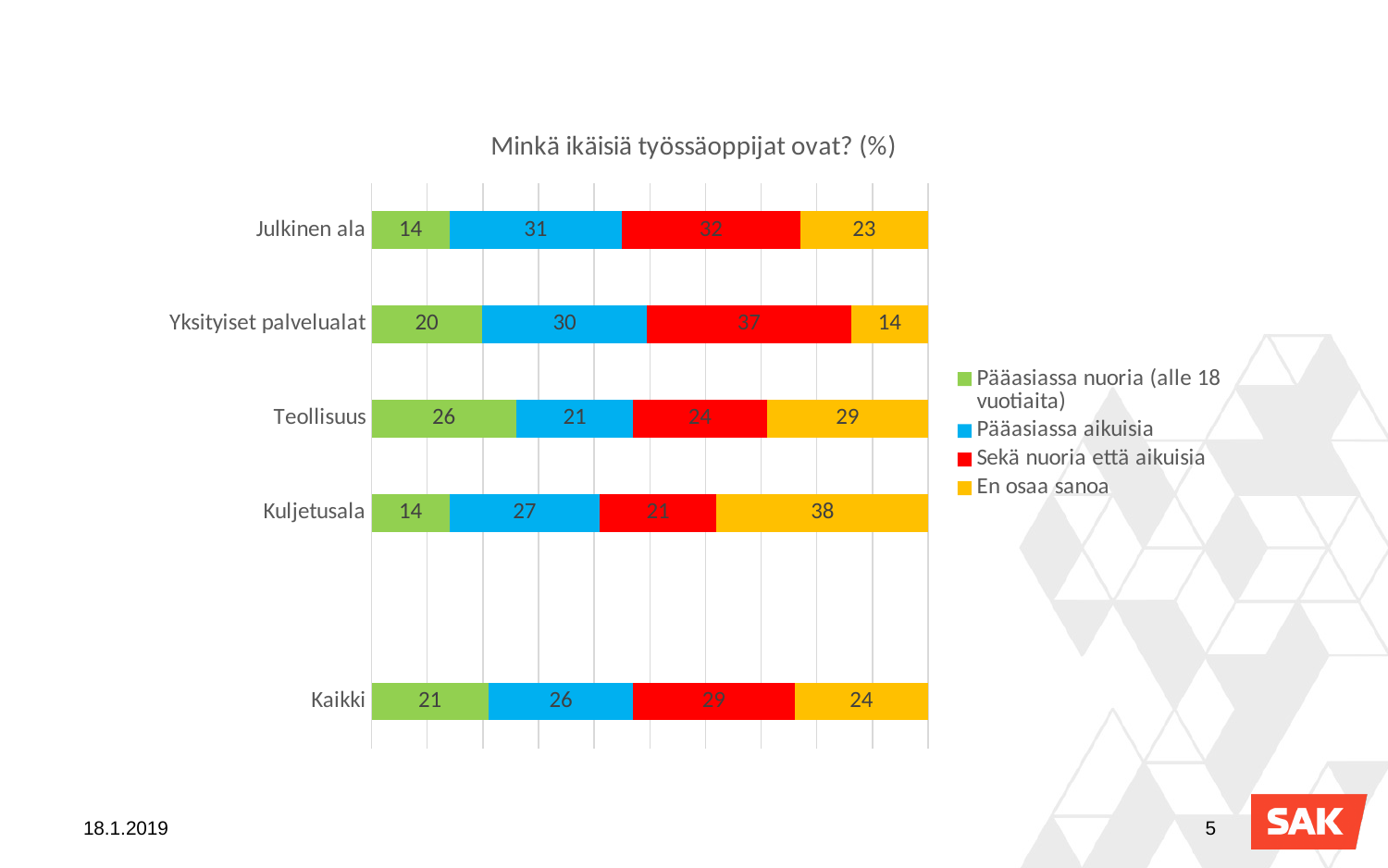

### Chart: Minkä ikäisiä työssäoppijat ovat? (%)

| Category | Pääasiassa nuoria (alle 18 vuotiaita) | Pääasiassa aikuisia | Sekä nuoria että aikuisia | En osaa sanoa |
|---|---|---|---|---|
| Julkinen ala | 14.0 | 31.0 | 32.0 | 23.0 |
| Yksityiset palvelualat | 20.0 | 30.0 | 37.0 | 14.0 |
| Teollisuus | 26.0 | 21.0 | 24.0 | 29.0 |
| Kuljetusala | 14.0 | 27.0 | 21.0 | 38.0 |
|  | None | None | None | None |
| Kaikki | 21.0 | 26.0 | 29.0 | 24.0 |
18.1.2019
5